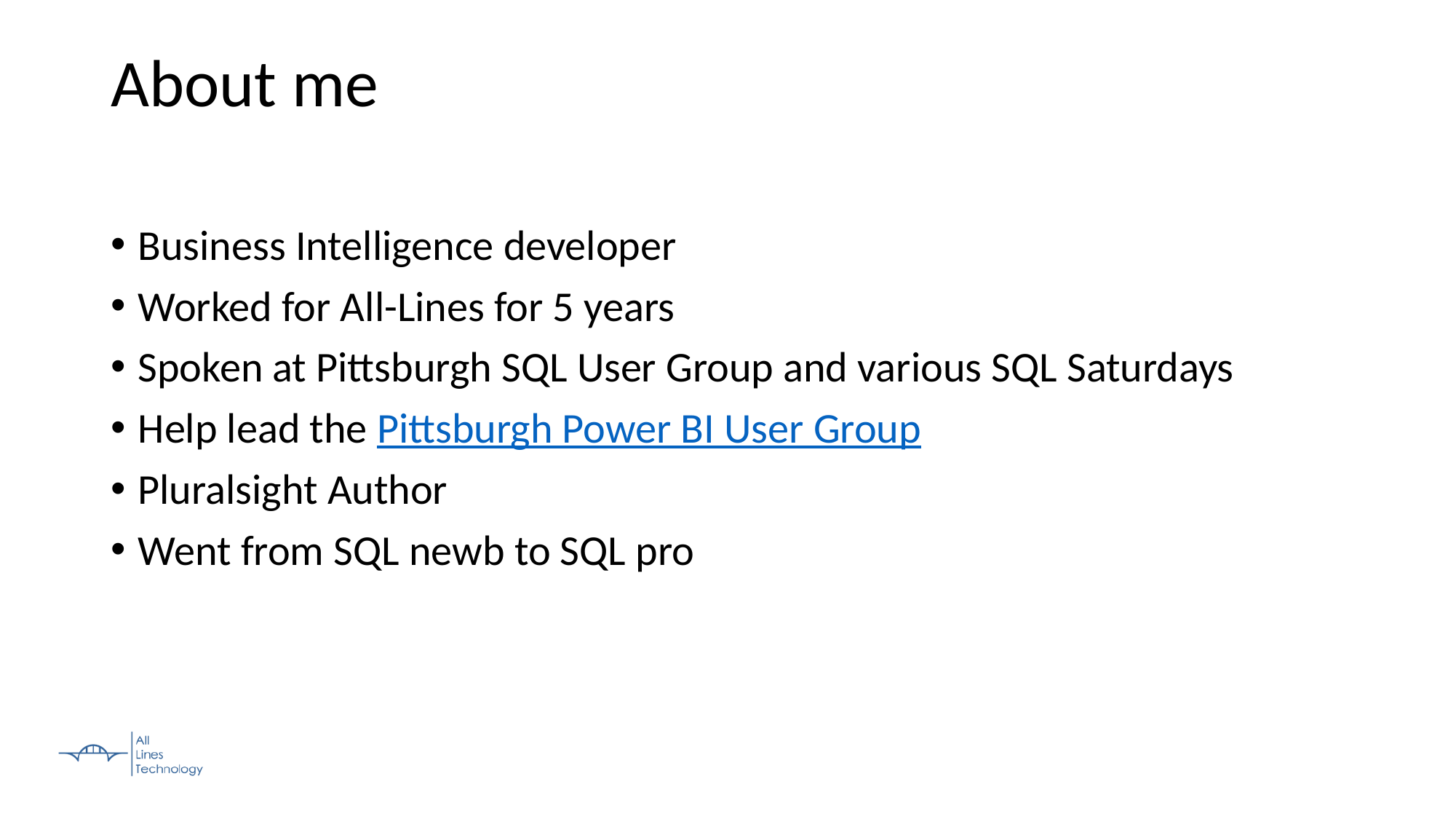

About me
Business Intelligence developer
Worked for All-Lines for 5 years
Spoken at Pittsburgh SQL User Group and various SQL Saturdays
Help lead the Pittsburgh Power BI User Group
Pluralsight Author
Went from SQL newb to SQL pro